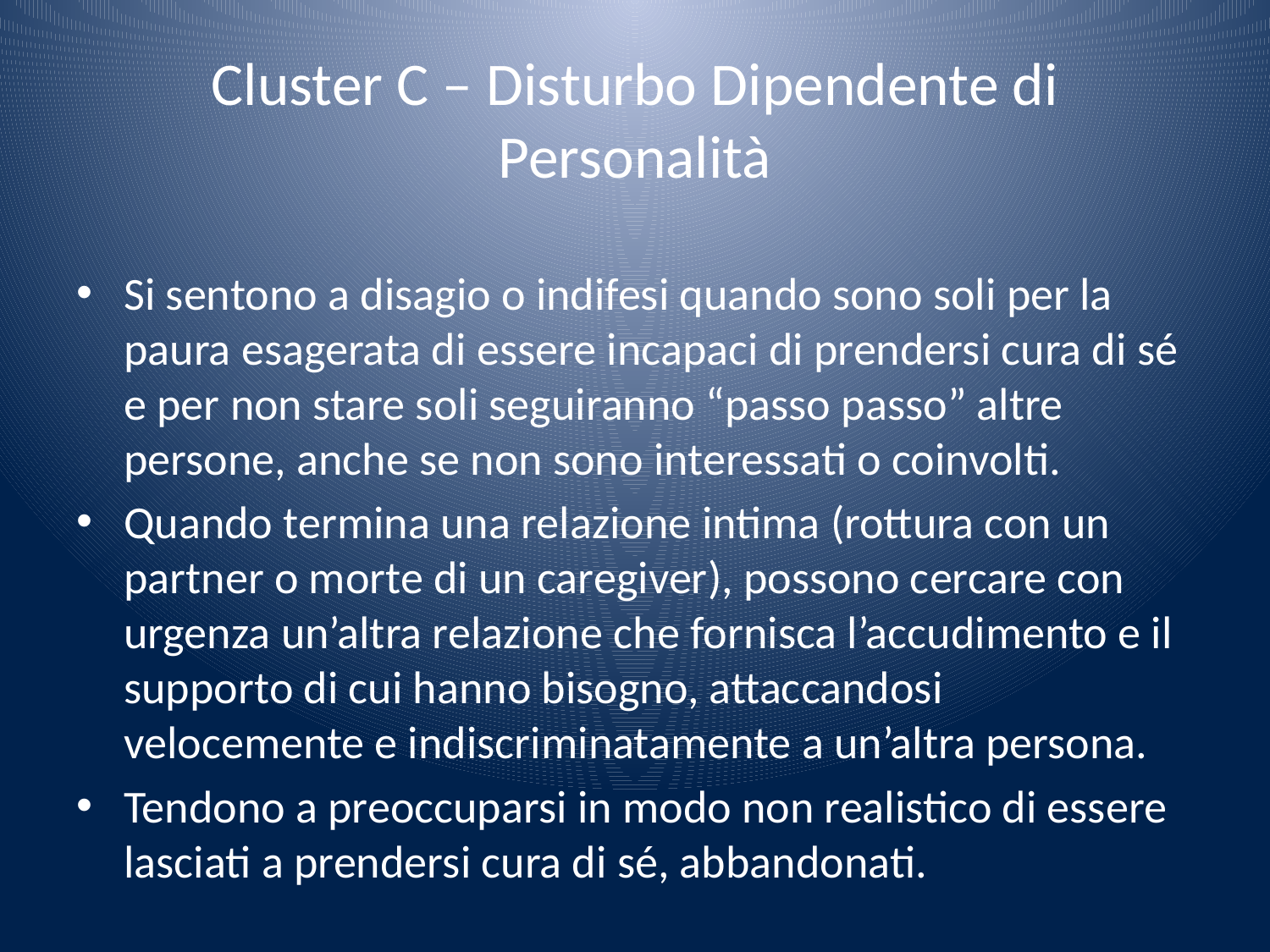

# Cluster C – Disturbo Dipendente di Personalità
Si sentono a disagio o indifesi quando sono soli per la paura esagerata di essere incapaci di prendersi cura di sé e per non stare soli seguiranno “passo passo” altre persone, anche se non sono interessati o coinvolti.
Quando termina una relazione intima (rottura con un partner o morte di un caregiver), possono cercare con urgenza un’altra relazione che fornisca l’accudimento e il supporto di cui hanno bisogno, attaccandosi velocemente e indiscriminatamente a un’altra persona.
Tendono a preoccuparsi in modo non realistico di essere lasciati a prendersi cura di sé, abbandonati.